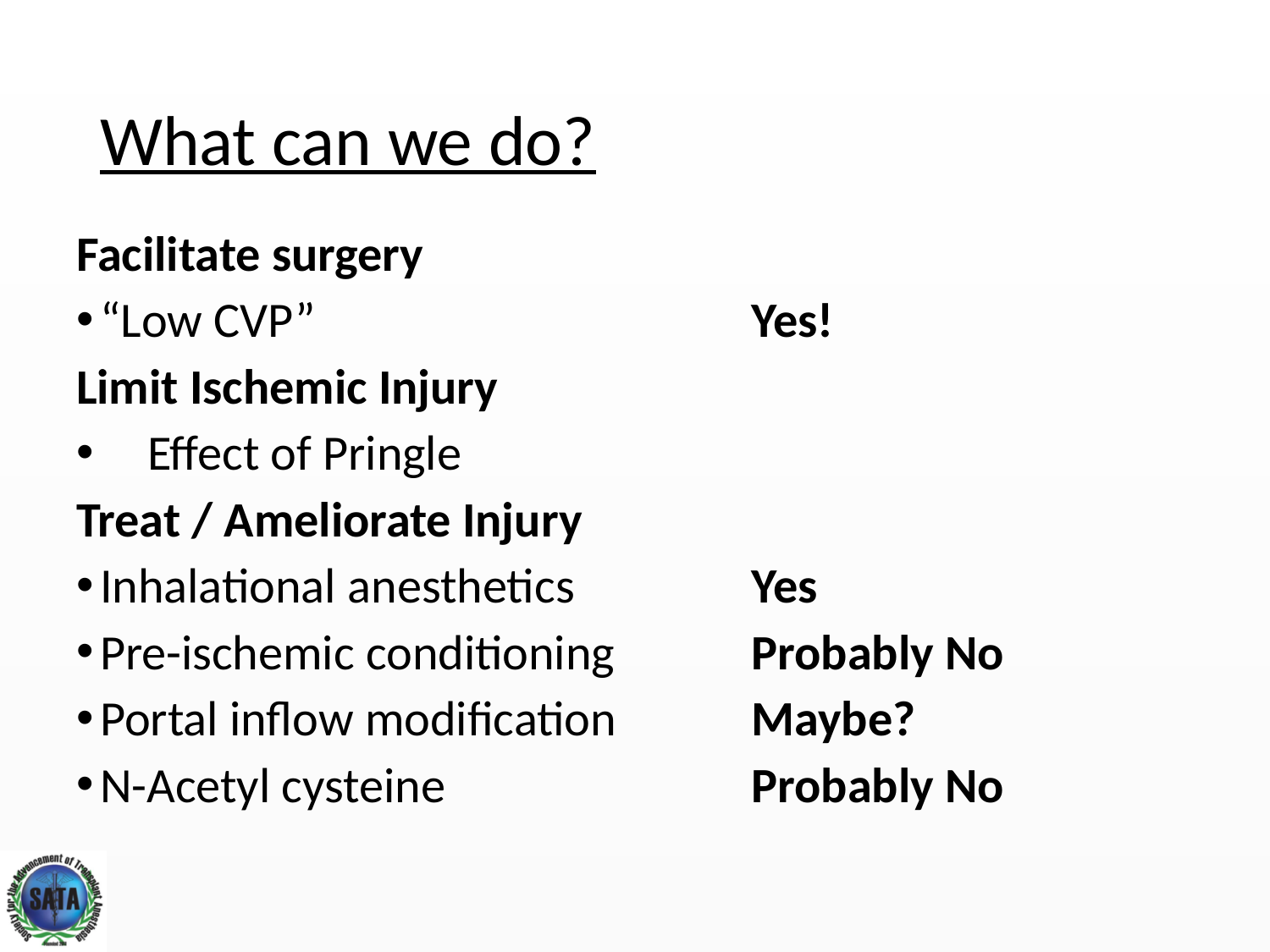

# What can we do?
Facilitate surgery
“Low CVP”	Yes!
Limit Ischemic Injury
Effect of Pringle
Treat / Ameliorate Injury
Inhalational anesthetics	Yes
Pre-ischemic conditioning	Probably No
Portal inflow modification	Maybe?
N-Acetyl cysteine	Probably No